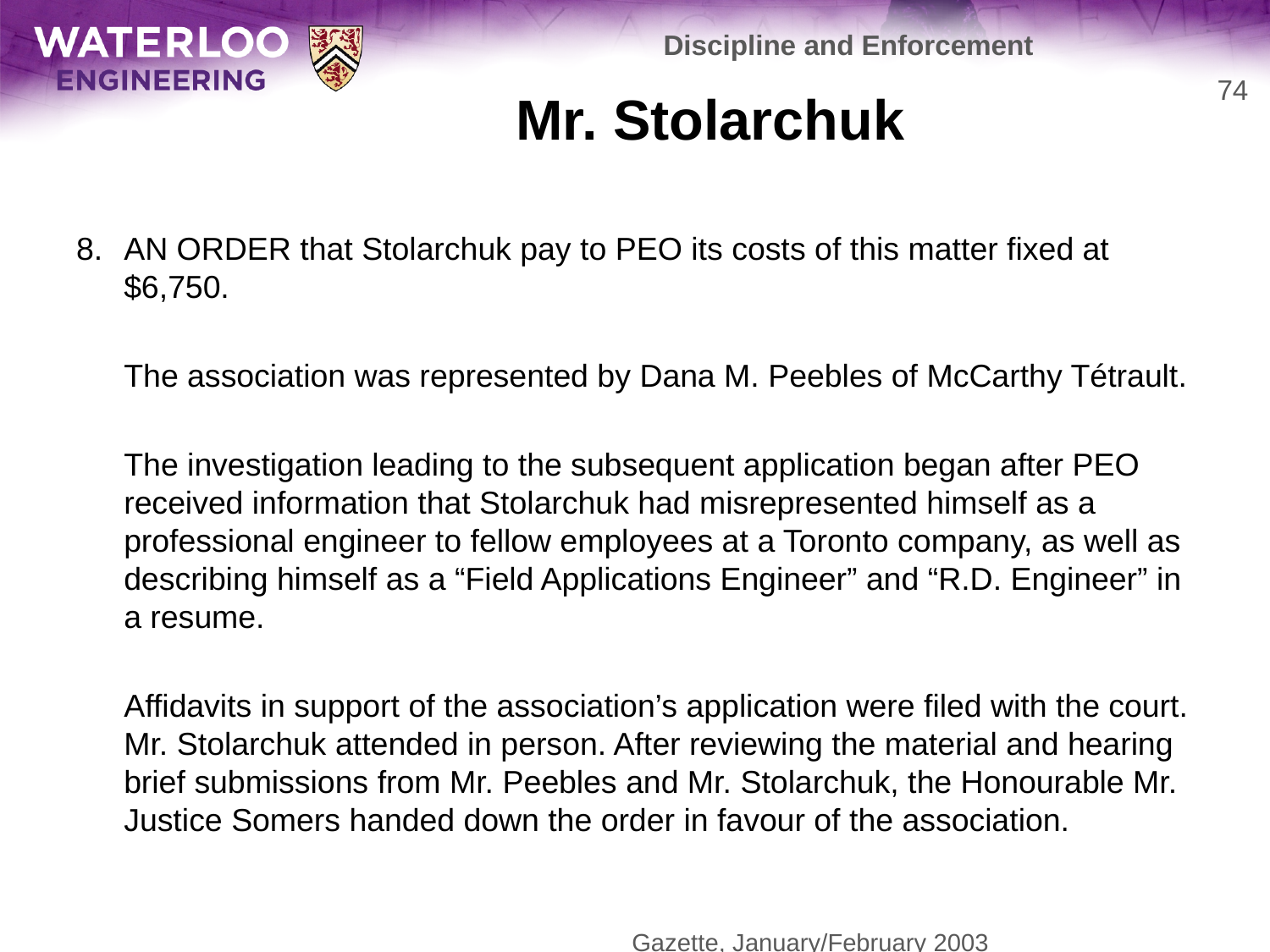

Discipline and Enforcement
# Mr. Stolarchuk
74
AN ORDER that Stolarchuk pay to PEO its costs of this matter fixed at $6,750.

	The association was represented by Dana M. Peebles of McCarthy Tétrault.

	The investigation leading to the subsequent application began after PEO received information that Stolarchuk had misrepresented himself as a professional engineer to fellow employees at a Toronto company, as well as describing himself as a “Field Applications Engineer” and “R.D. Engineer” in a resume.

	Affidavits in support of the association’s application were filed with the court. Mr. Stolarchuk attended in person. After reviewing the material and hearing brief submissions from Mr. Peebles and Mr. Stolarchuk, the Honourable Mr. Justice Somers handed down the order in favour of the association.

													Gazette, January/February 2003